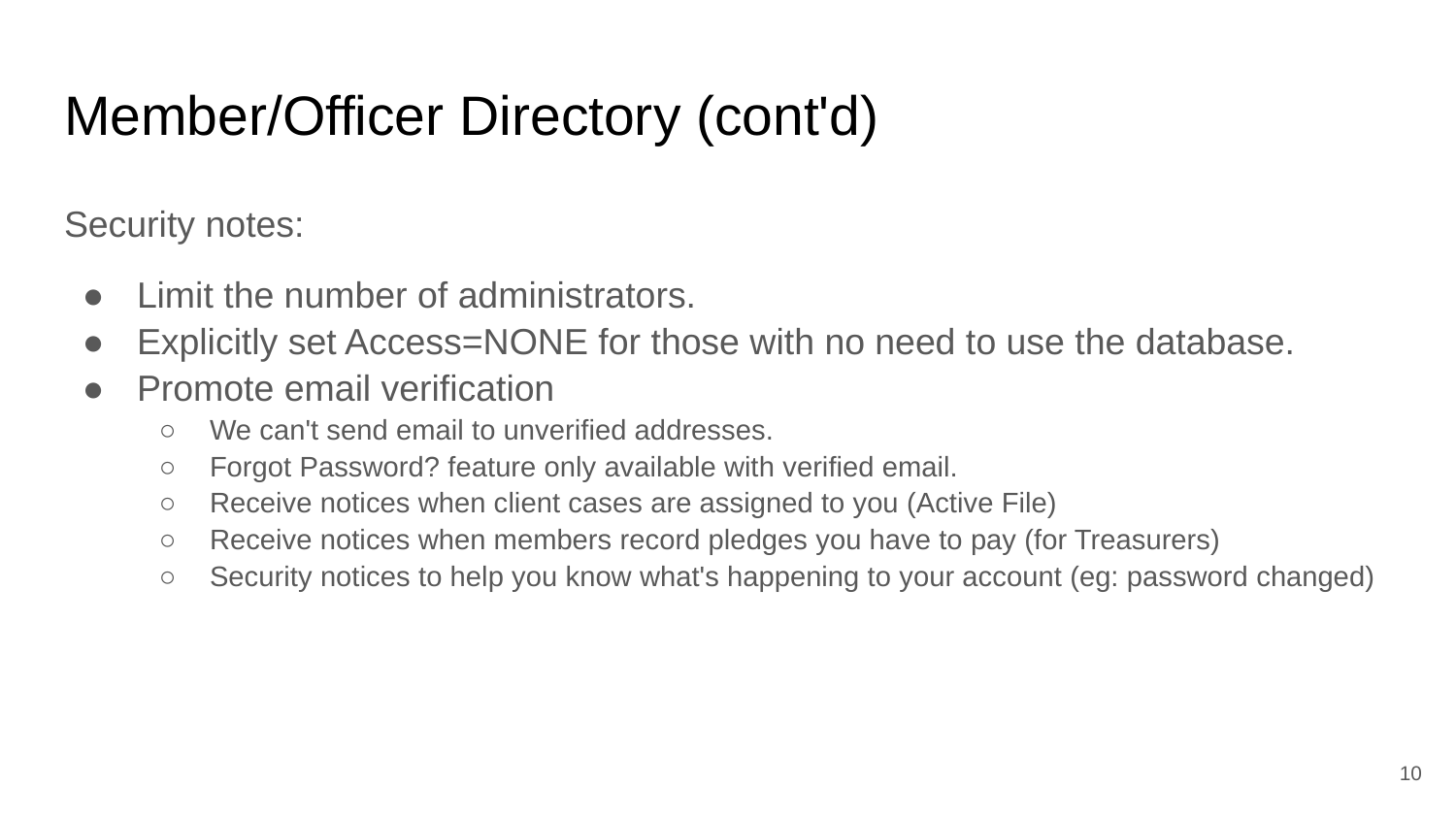

# Member/Officer Directory (cont'd)
Security notes:
Limit the number of administrators.
Explicitly set Access=NONE for those with no need to use the database.
Promote email verification
We can't send email to unverified addresses.
Forgot Password? feature only available with verified email.
Receive notices when client cases are assigned to you (Active File)
Receive notices when members record pledges you have to pay (for Treasurers)
Security notices to help you know what's happening to your account (eg: password changed)
10